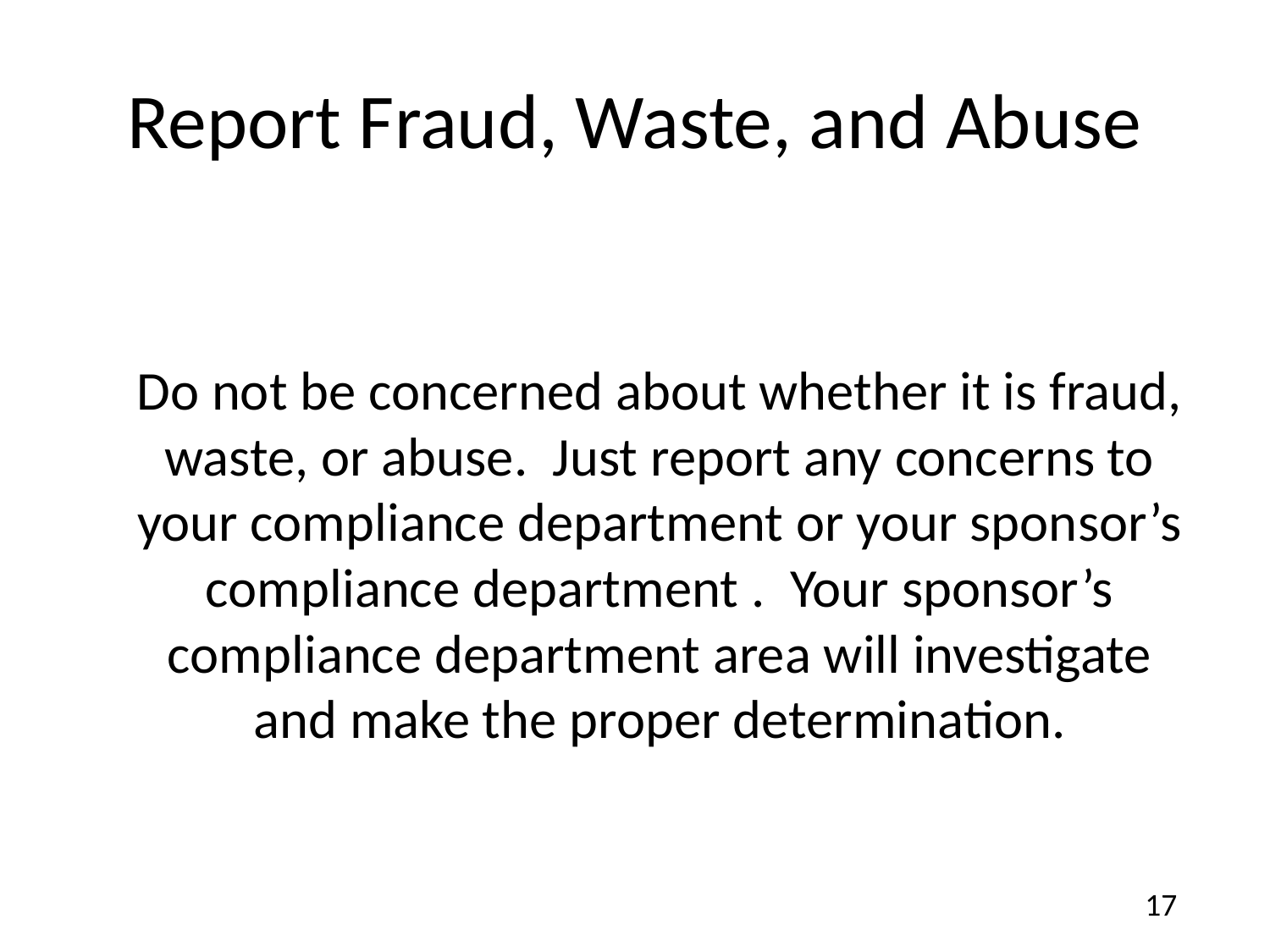

# Report Fraud, Waste, and Abuse
	Do not be concerned about whether it is fraud, waste, or abuse.  Just report any concerns to your compliance department or your sponsor’s compliance department .  Your sponsor’s compliance department area will investigate and make the proper determination.
17